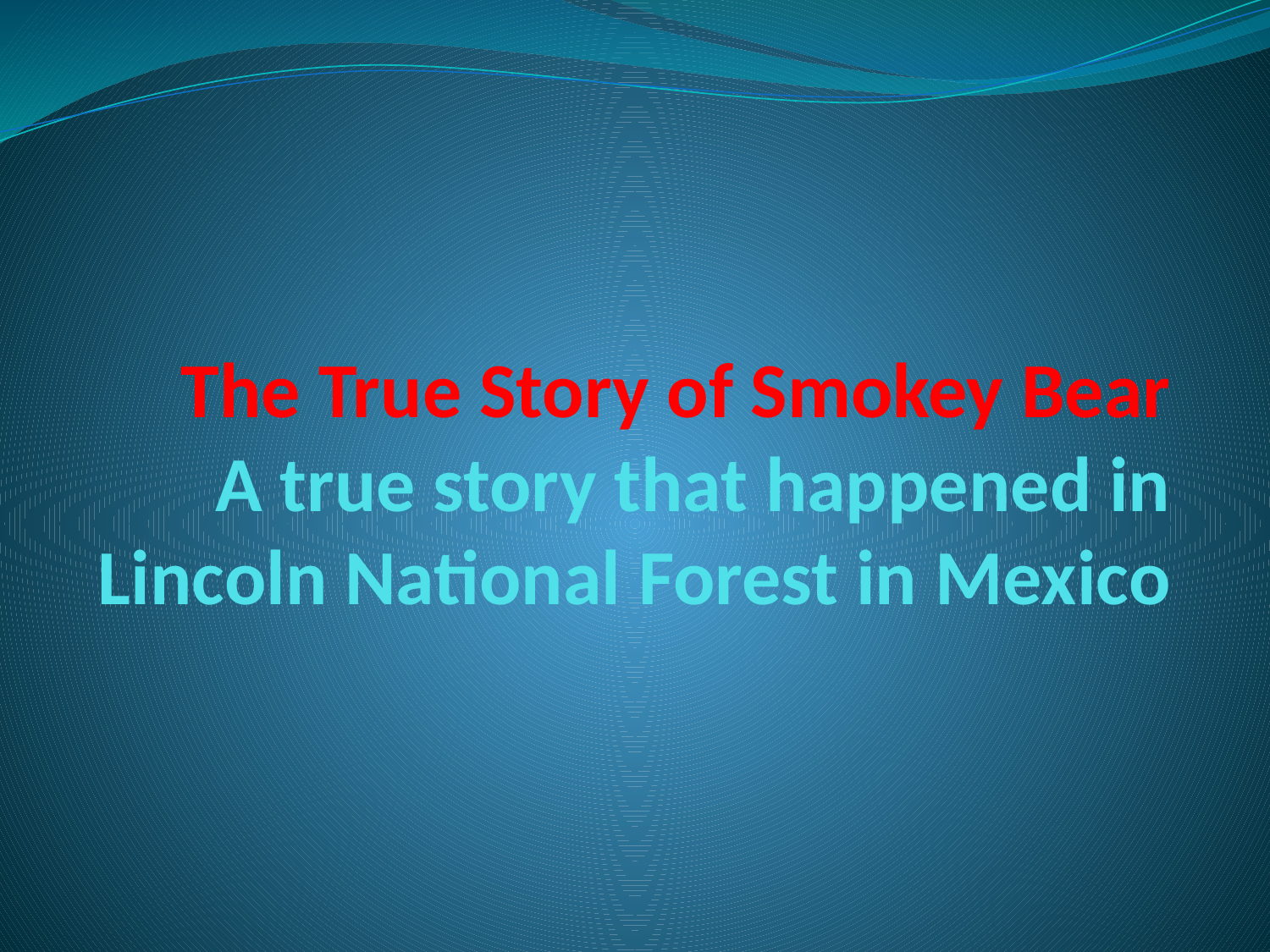

# The True Story of Smokey Bear A true story that happened in Lincoln National Forest in Mexico